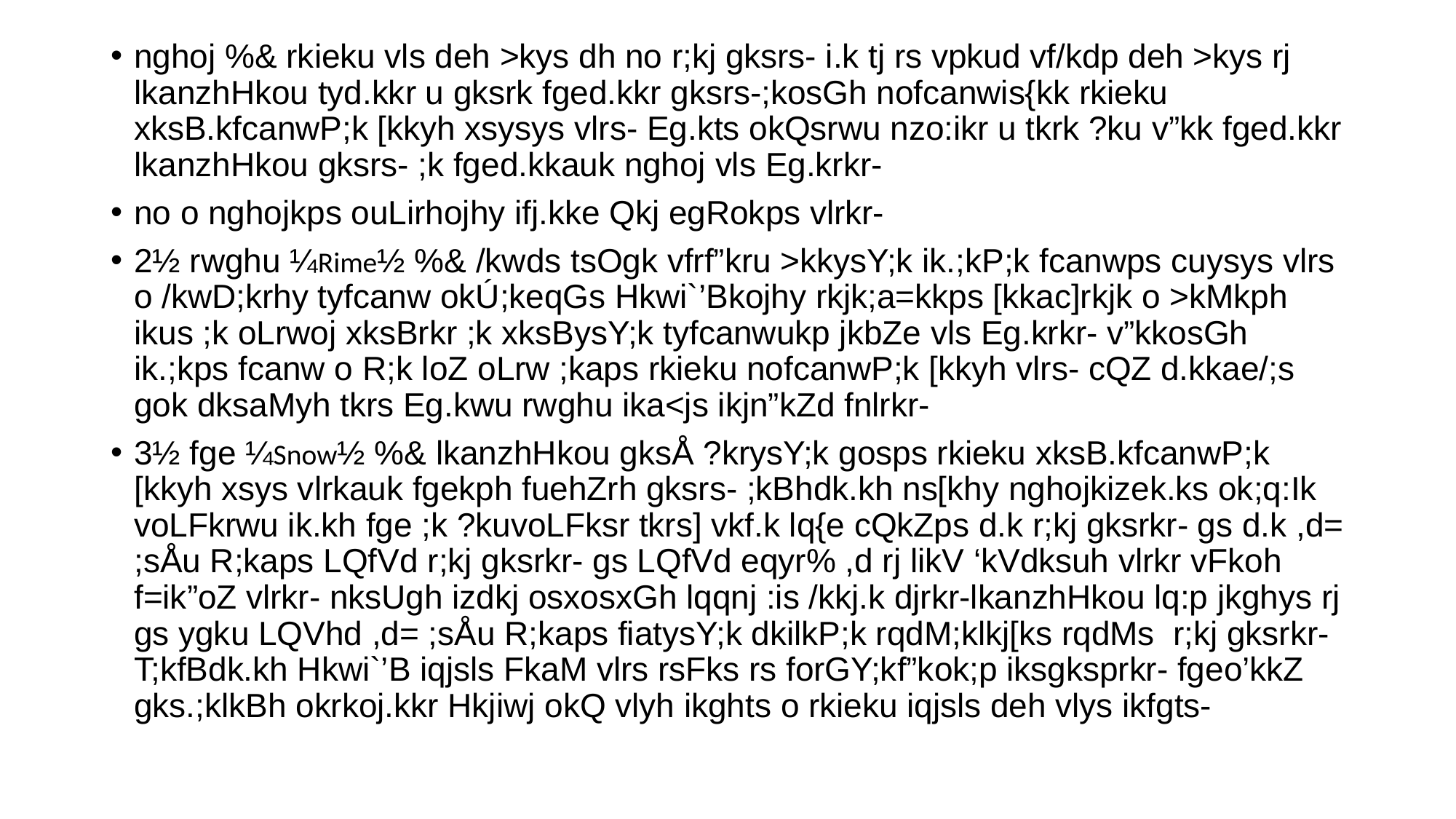

nghoj %& rkieku vls deh >kys dh no r;kj gksrs- i.k tj rs vpkud vf/kdp deh >kys rj lkanzhHkou tyd.kkr u gksrk fged.kkr gksrs-;kosGh nofcanwis{kk rkieku xksB.kfcanwP;k [kkyh xsysys vlrs- Eg.kts okQsrwu nzo:ikr u tkrk ?ku v”kk fged.kkr lkanzhHkou gksrs- ;k fged.kkauk nghoj vls Eg.krkr-
no o nghojkps ouLirhojhy ifj.kke Qkj egRokps vlrkr-
2½ rwghu ¼Rime½ %& /kwds tsOgk vfrf”kru >kkysY;k ik.;kP;k fcanwps cuysys vlrs o /kwD;krhy tyfcanw okÚ;keqGs Hkwi`’Bkojhy rkjk;a=kkps [kkac]rkjk o >kMkph ikus ;k oLrwoj xksBrkr ;k xksBysY;k tyfcanwukp jkbZe vls Eg.krkr- v”kkosGh ik.;kps fcanw o R;k loZ oLrw ;kaps rkieku nofcanwP;k [kkyh vlrs- cQZ d.kkae/;s gok dksaMyh tkrs Eg.kwu rwghu ika<js ikjn”kZd fnlrkr-
3½ fge ¼Snow½ %& lkanzhHkou gksÅ ?krysY;k gosps rkieku xksB.kfcanwP;k [kkyh xsys vlrkauk fgekph fuehZrh gksrs- ;kBhdk.kh ns[khy nghojkizek.ks ok;q:Ik voLFkrwu ik.kh fge ;k ?kuvoLFksr tkrs] vkf.k lq{e cQkZps d.k r;kj gksrkr- gs d.k ,d= ;sÅu R;kaps LQfVd r;kj gksrkr- gs LQfVd eqyr% ,d rj likV ‘kVdksuh vlrkr vFkoh f=ik”oZ vlrkr- nksUgh izdkj osxosxGh lqqnj :is /kkj.k djrkr-lkanzhHkou lq:p jkghys rj gs ygku LQVhd ,d= ;sÅu R;kaps fiatysY;k dkilkP;k rqdM;klkj[ks rqdMs  r;kj gksrkr- T;kfBdk.kh Hkwi`’B iqjsls FkaM vlrs rsFks rs forGY;kf”kok;p iksgksprkr- fgeo’kkZ gks.;klkBh okrkoj.kkr Hkjiwj okQ vlyh ikghts o rkieku iqjsls deh vlys ikfgts-